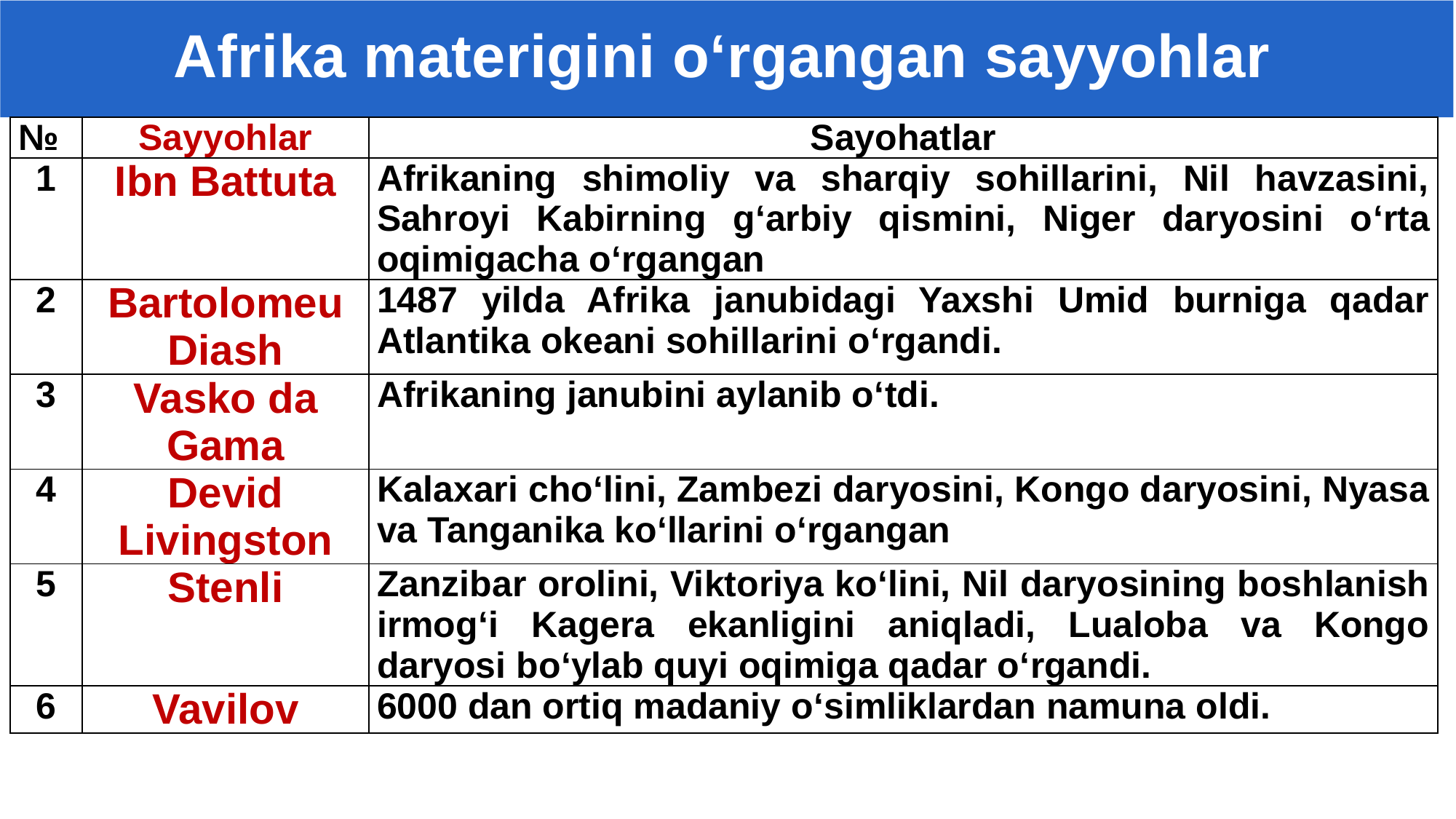

Afrika materigini o‘rgangan sayyohlar
| № | Sayyohlar | Sayohatlar |
| --- | --- | --- |
| 1 | Ibn Battuta | Afrikaning shimoliy va sharqiy sohillarini, Nil havzasini, Sahroyi Kabirning g‘arbiy qismini, Niger daryosini o‘rta oqimigacha o‘rgangan |
| 2 | Bartolomeu Diash | 1487 yilda Afrika janubidagi Yaxshi Umid burniga qadar Atlantika okeani sohillarini o‘rgandi. |
| 3 | Vasko da Gama | Afrikaning janubini aylanib o‘tdi. |
| 4 | Devid Livingston | Kalaxari cho‘lini, Zambezi daryosini, Kongo daryosini, Nyasa va Tanganika ko‘llarini o‘rgangan |
| 5 | Stenli | Zanzibar orolini, Viktoriya ko‘lini, Nil daryosining boshlanish irmog‘i Kagera ekanligini aniqladi, Lualoba va Kongo daryosi bo‘ylab quyi oqimiga qadar o‘rgandi. |
| 6 | Vavilov | 6000 dan ortiq madaniy o‘simliklardan namuna oldi. |